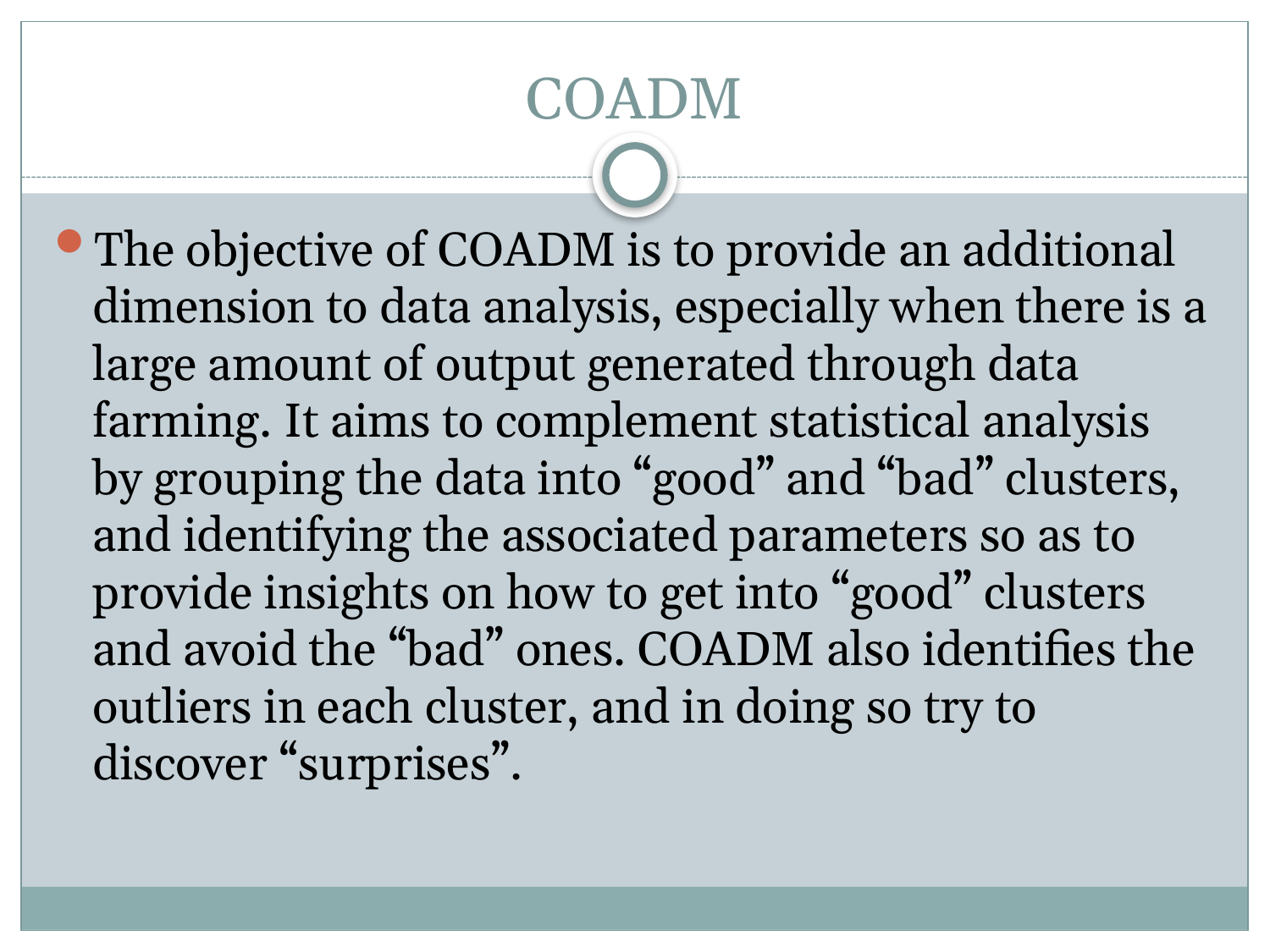

# COADM
The objective of COADM is to provide an additional dimension to data analysis, especially when there is a large amount of output generated through data farming. It aims to complement statistical analysis by grouping the data into “good” and “bad” clusters, and identifying the associated parameters so as to provide insights on how to get into “good” clusters and avoid the “bad” ones. COADM also identifies the outliers in each cluster, and in doing so try to discover “surprises”.